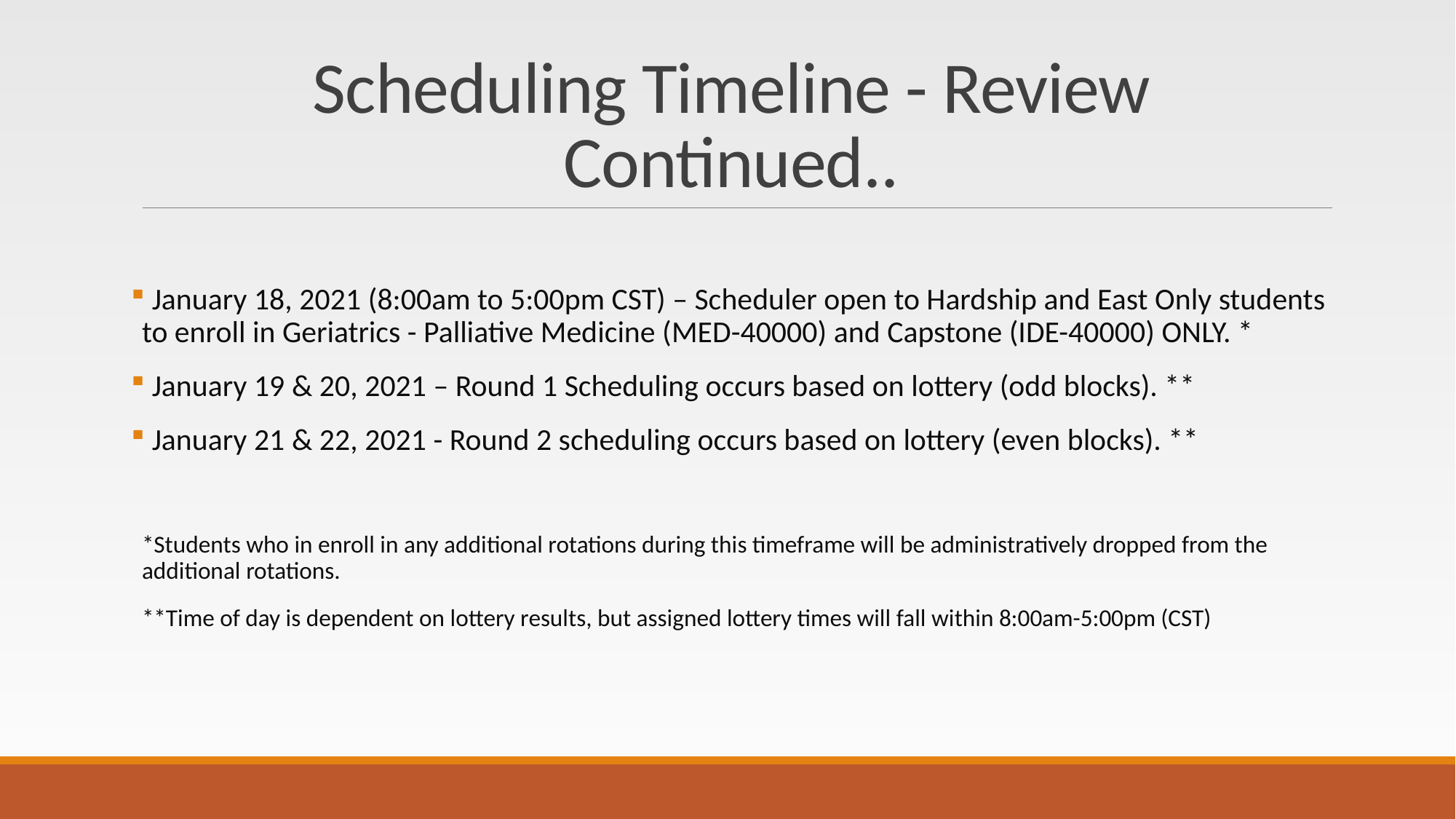

# Scheduling Timeline - Review Continued..

 January 18, 2021 (8:00am to 5:00pm CST) – Scheduler open to Hardship and East Only students to enroll in Geriatrics - Palliative Medicine (MED-40000) and Capstone (IDE-40000) ONLY. *
 January 19 & 20, 2021 – Round 1 Scheduling occurs based on lottery (odd blocks). **
 January 21 & 22, 2021 - Round 2 scheduling occurs based on lottery (even blocks). **

*Students who in enroll in any additional rotations during this timeframe will be administratively dropped from the additional rotations.
**Time of day is dependent on lottery results, but assigned lottery times will fall within 8:00am-5:00pm (CST)